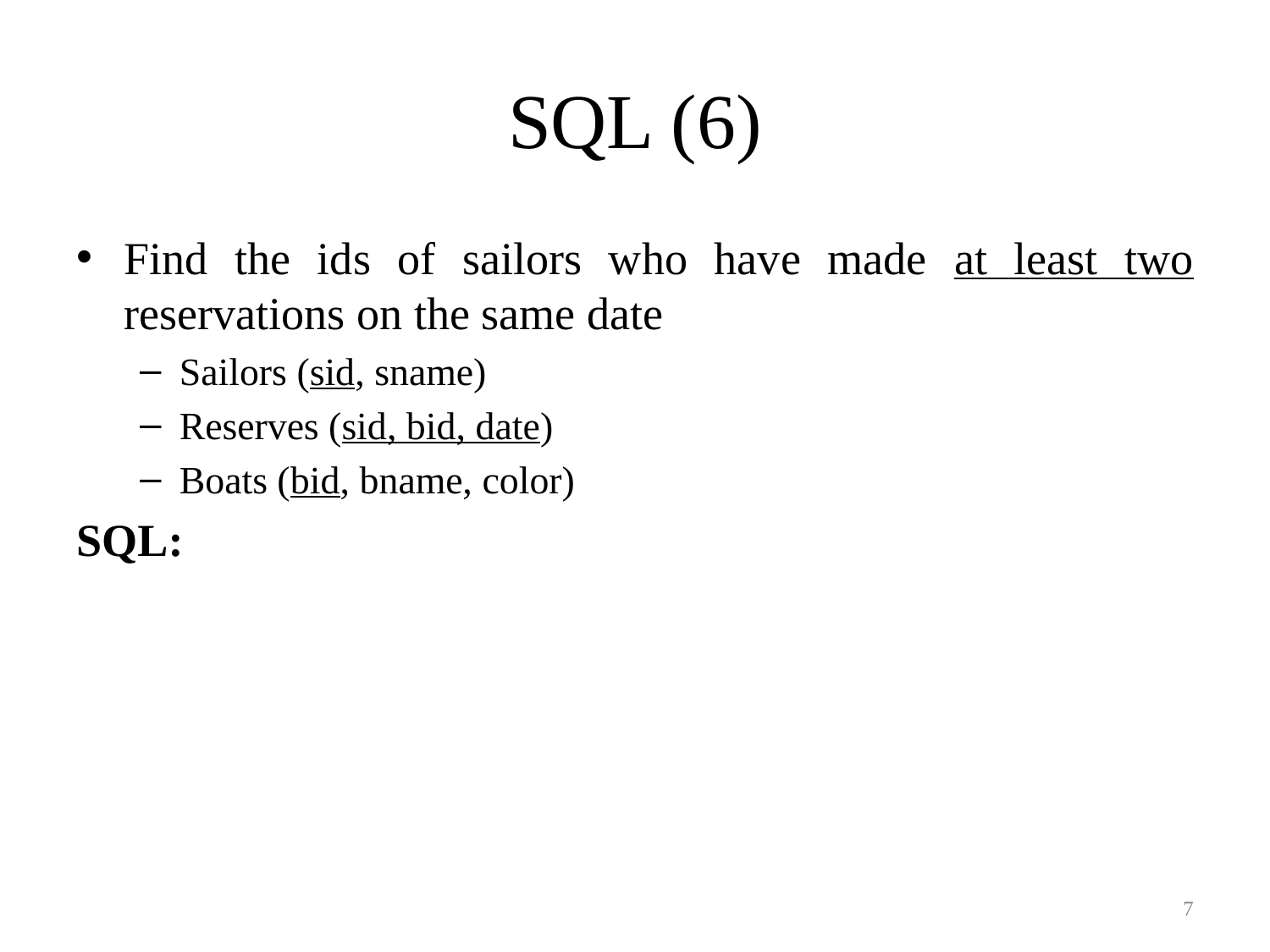

# SQL (6)
Find the ids of sailors who have made at least two reservations on the same date
Sailors (sid, sname)
Reserves (sid, bid, date)
Boats (bid, bname, color)
SQL:

7